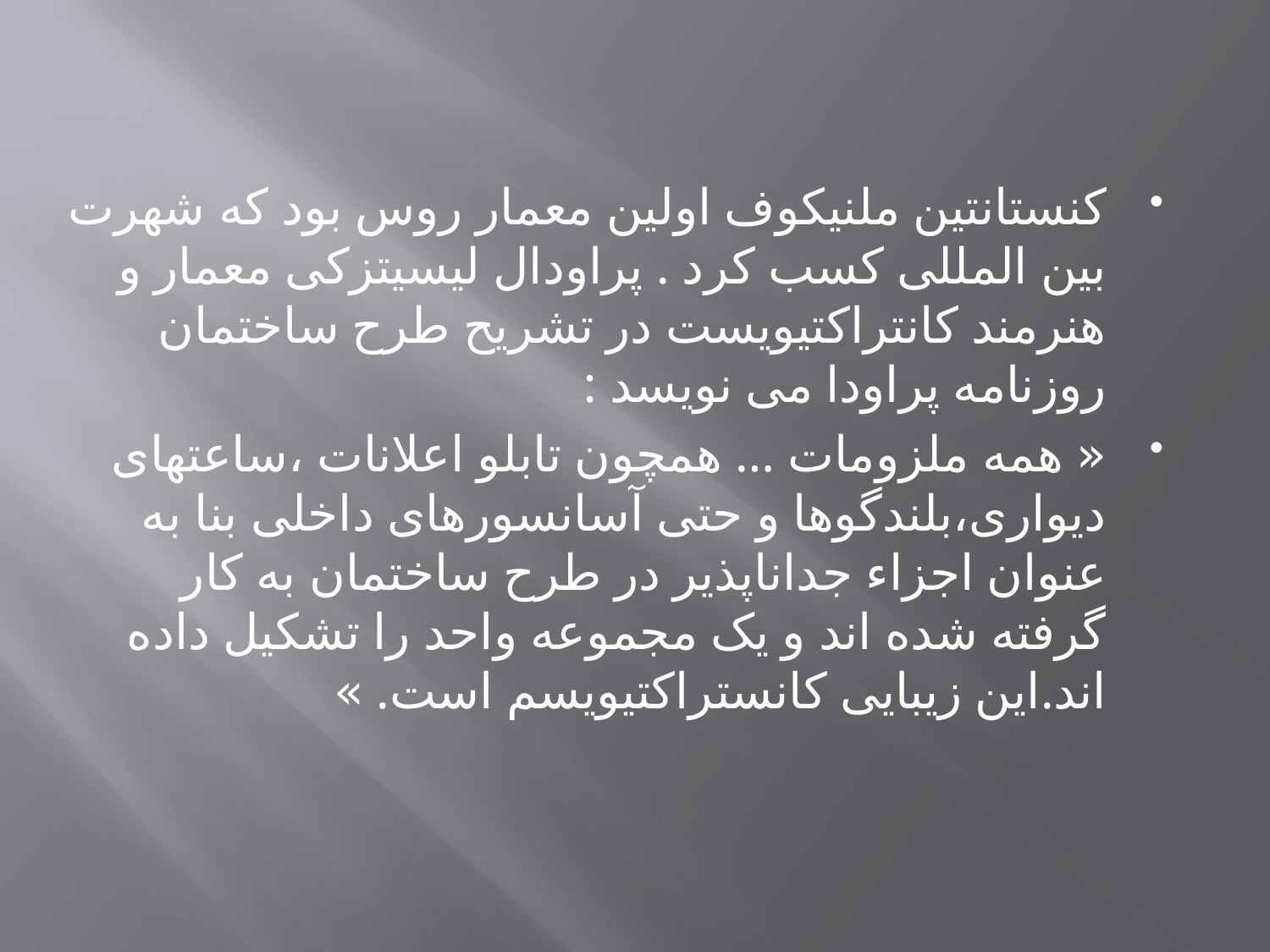

کنستانتین ملنیکوف اولین معمار روس بود که شهرت بین المللی کسب کرد . پراودال لیسیتزکی معمار و هنرمند کانتراکتیویست در تشریح طرح ساختمان روزنامه پراودا می نویسد :
« همه ملزومات … همچون تابلو اعلانات ،ساعتهای دیواری،بلندگوها و حتی آسانسورهای داخلی بنا به عنوان اجزاء جداناپذیر در طرح ساختمان به کار گرفته شده اند و یک مجموعه واحد را تشکیل داده اند.این زیبایی کانستراکتیویسم است. »